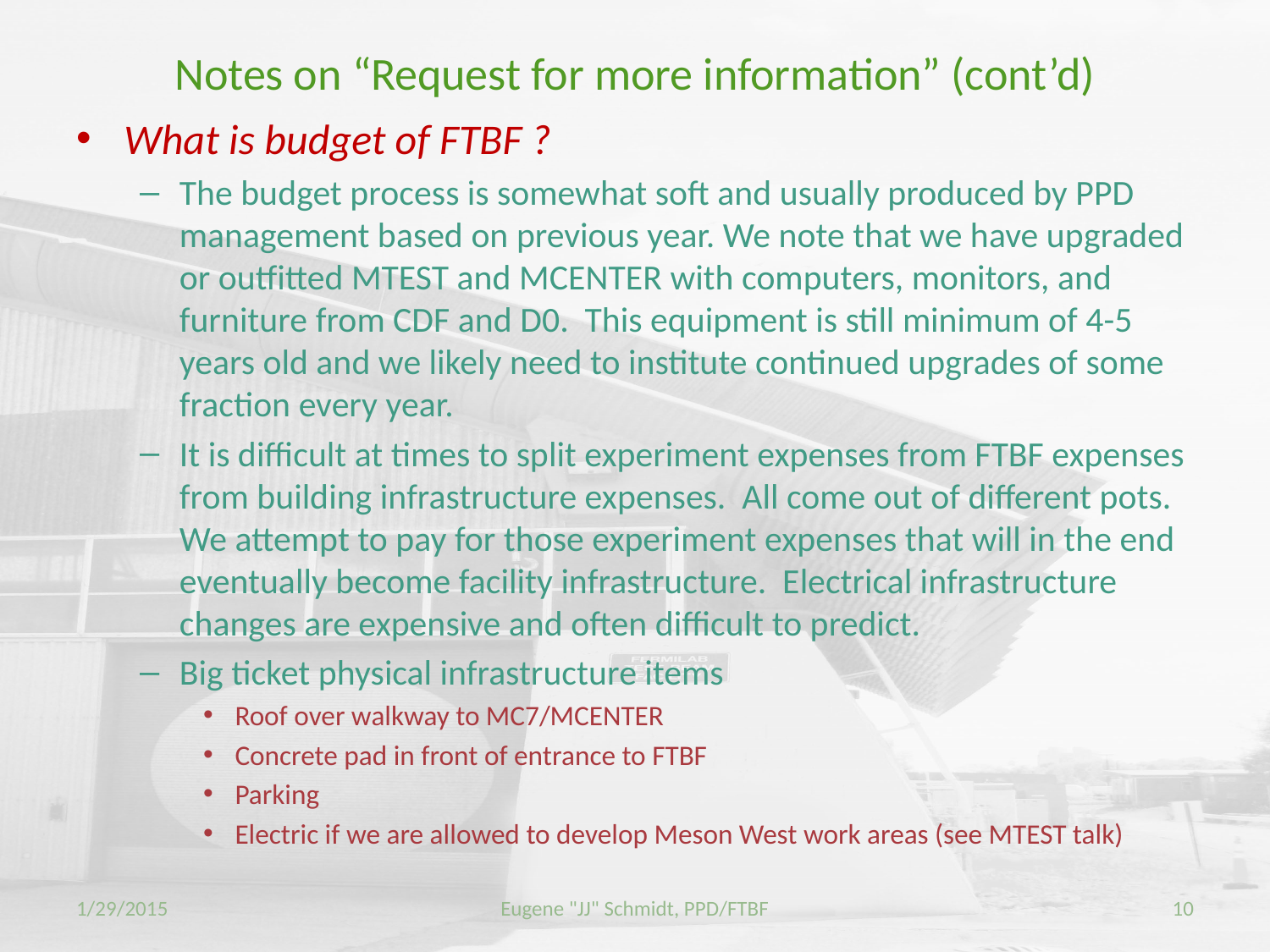

# Notes on “Request for more information” (cont’d)
What is budget of FTBF ?
The budget process is somewhat soft and usually produced by PPD management based on previous year. We note that we have upgraded or outfitted MTEST and MCENTER with computers, monitors, and furniture from CDF and D0.  This equipment is still minimum of 4-5 years old and we likely need to institute continued upgrades of some fraction every year.
It is difficult at times to split experiment expenses from FTBF expenses from building infrastructure expenses.  All come out of different pots. We attempt to pay for those experiment expenses that will in the end eventually become facility infrastructure.  Electrical infrastructure changes are expensive and often difficult to predict.
Big ticket physical infrastructure items
Roof over walkway to MC7/MCENTER
Concrete pad in front of entrance to FTBF
Parking
Electric if we are allowed to develop Meson West work areas (see MTEST talk)

1/29/2015
Eugene "JJ" Schmidt, PPD/FTBF
10